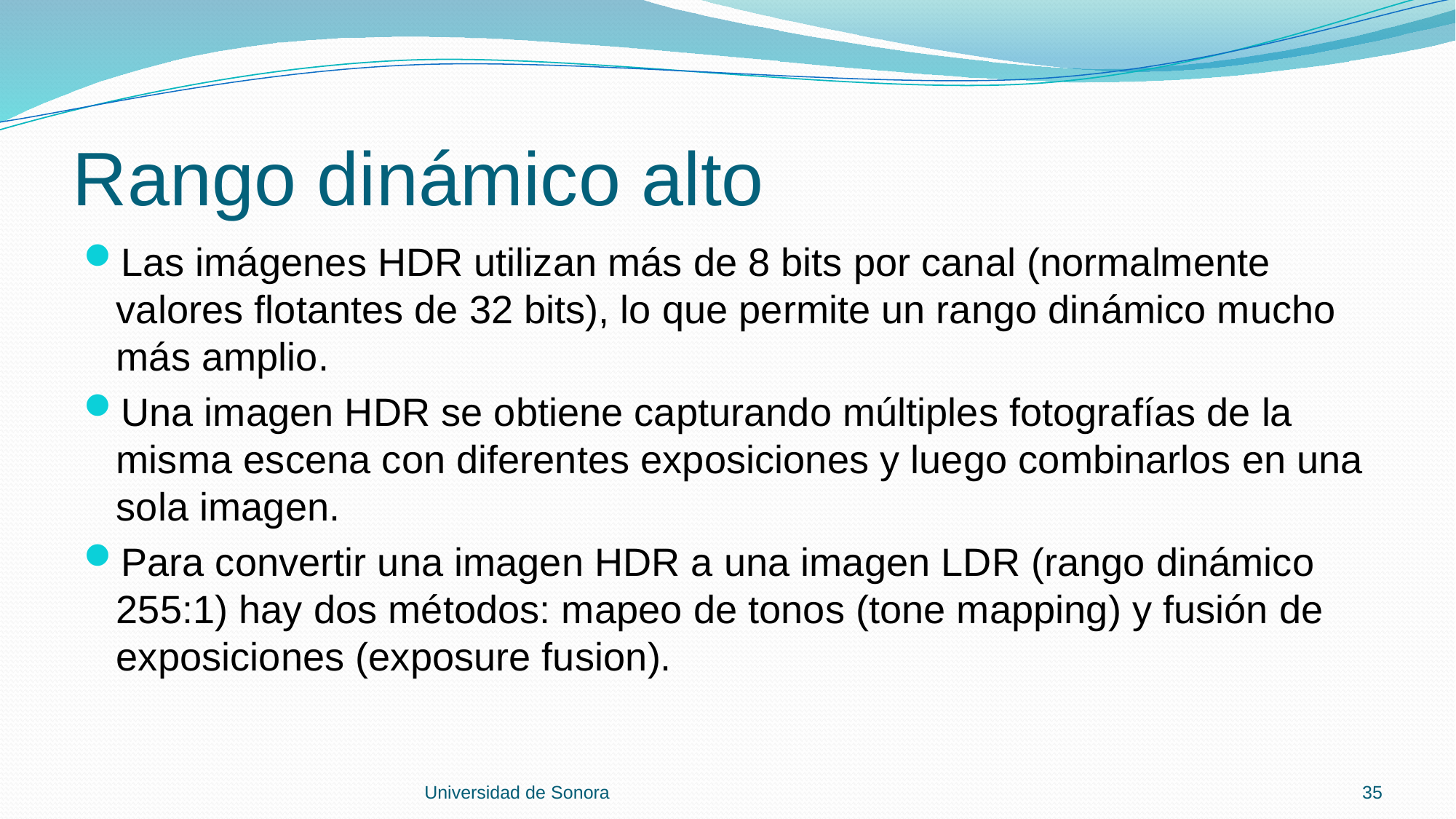

# Rango dinámico alto
Las imágenes HDR utilizan más de 8 bits por canal (normalmente valores flotantes de 32 bits), lo que permite un rango dinámico mucho más amplio.
Una imagen HDR se obtiene capturando múltiples fotografías de la misma escena con diferentes exposiciones y luego combinarlos en una sola imagen.
Para convertir una imagen HDR a una imagen LDR (rango dinámico 255:1) hay dos métodos: mapeo de tonos (tone mapping) y fusión de exposiciones (exposure fusion).

Universidad de Sonora
35